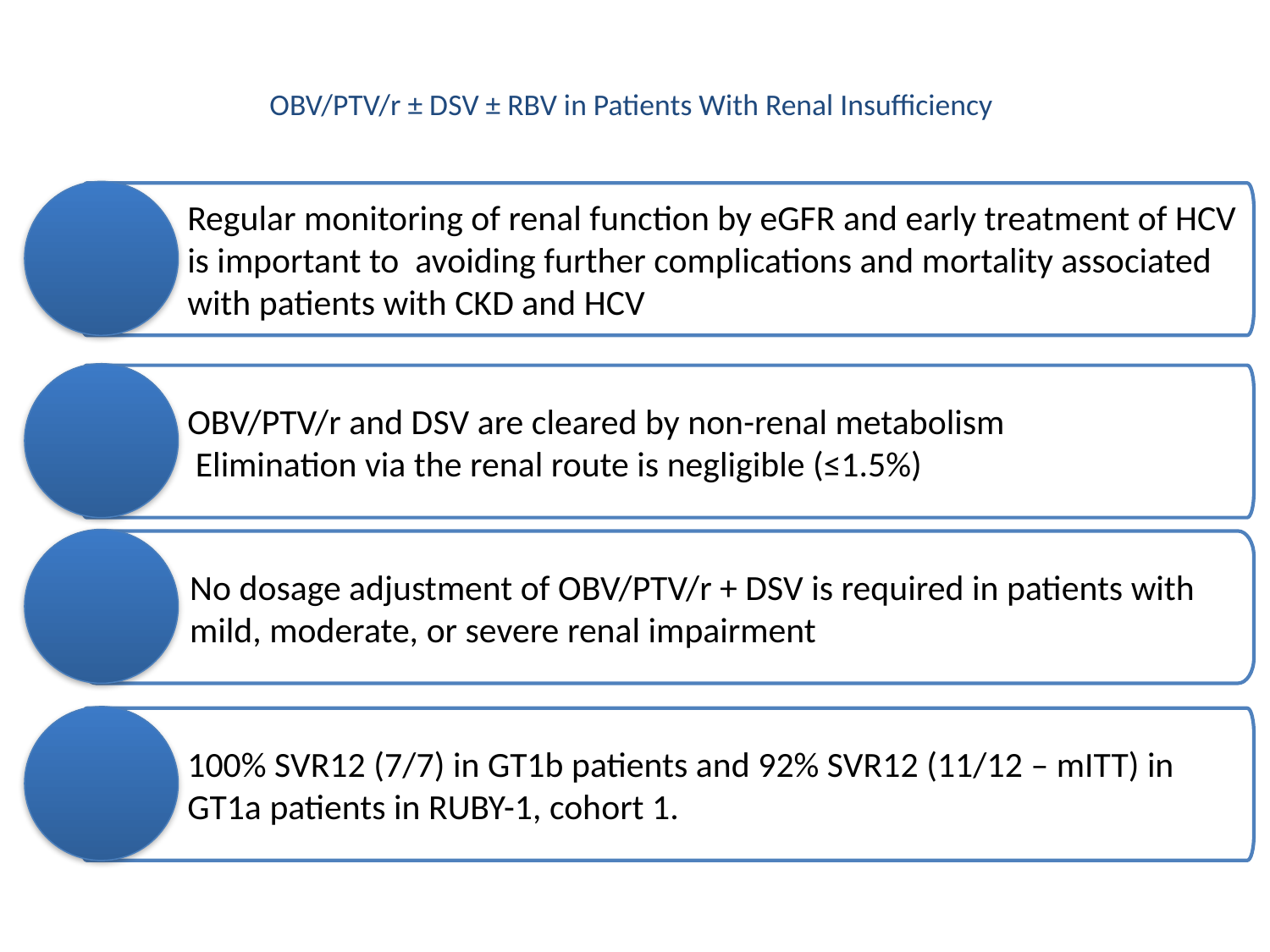

# OBV/PTV/r ± DSV ± RBV in Patients With Renal Insufficiency

Regular monitoring of renal function by eGFR and early treatment of HCV is important to  avoiding further complications and mortality associated with patients with CKD and HCV

OBV/PTV/r and DSV are cleared by non-renal metabolism
 Elimination via the renal route is negligible (≤1.5%)

No dosage adjustment of OBV/PTV/r + DSV is required in patients with mild, moderate, or severe renal impairment

100% SVR12 (7/7) in GT1b patients and 92% SVR12 (11/12 – mITT) in GT1a patients in RUBY-1, cohort 1.
Renal B3 | June 2016 |For internal use only| Company Confidential © 2016